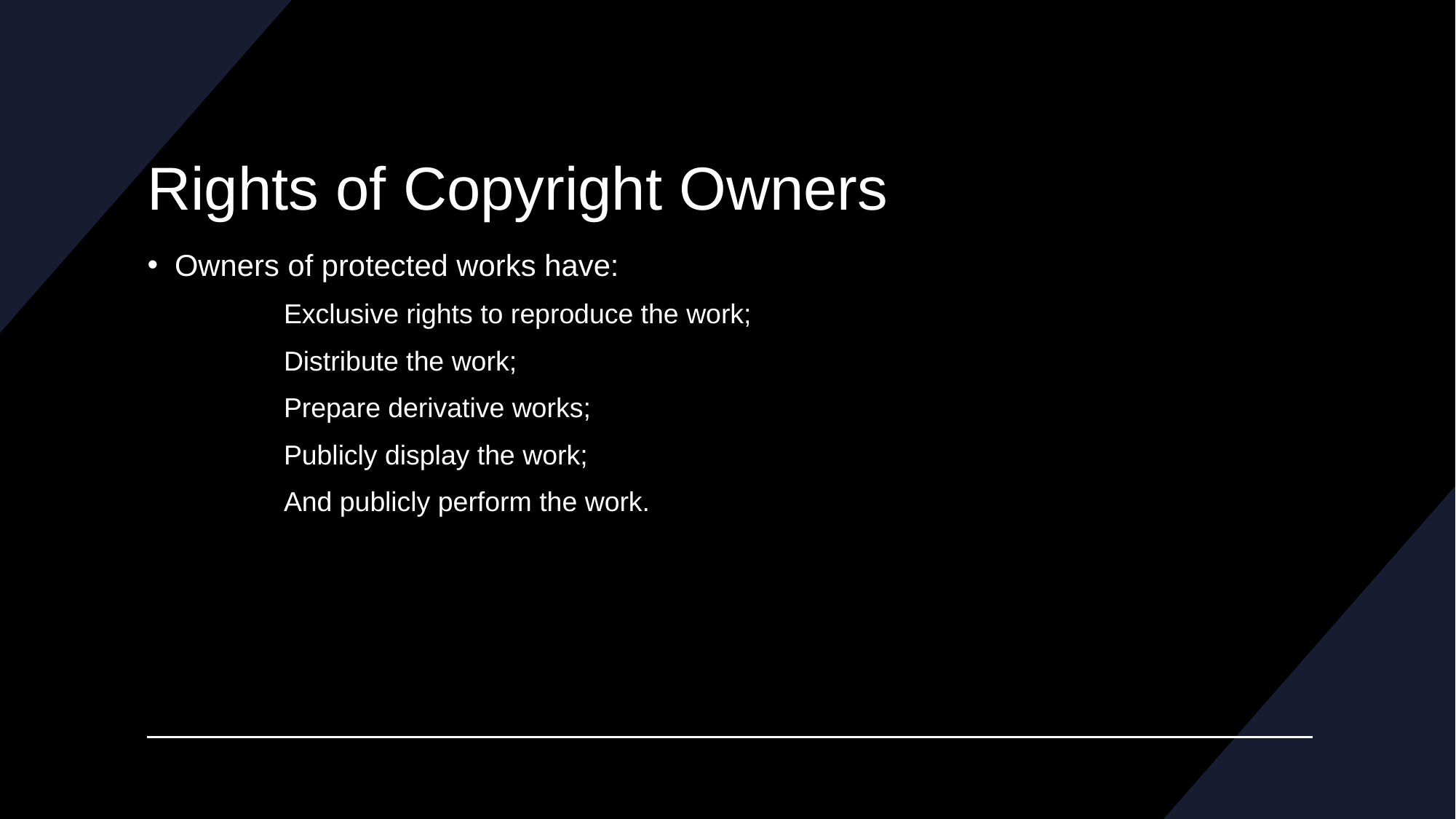

# Rights of Copyright Owners
Owners of protected works have:
	Exclusive rights to reproduce the work;
	Distribute the work;
	Prepare derivative works;
	Publicly display the work;
	And publicly perform the work.